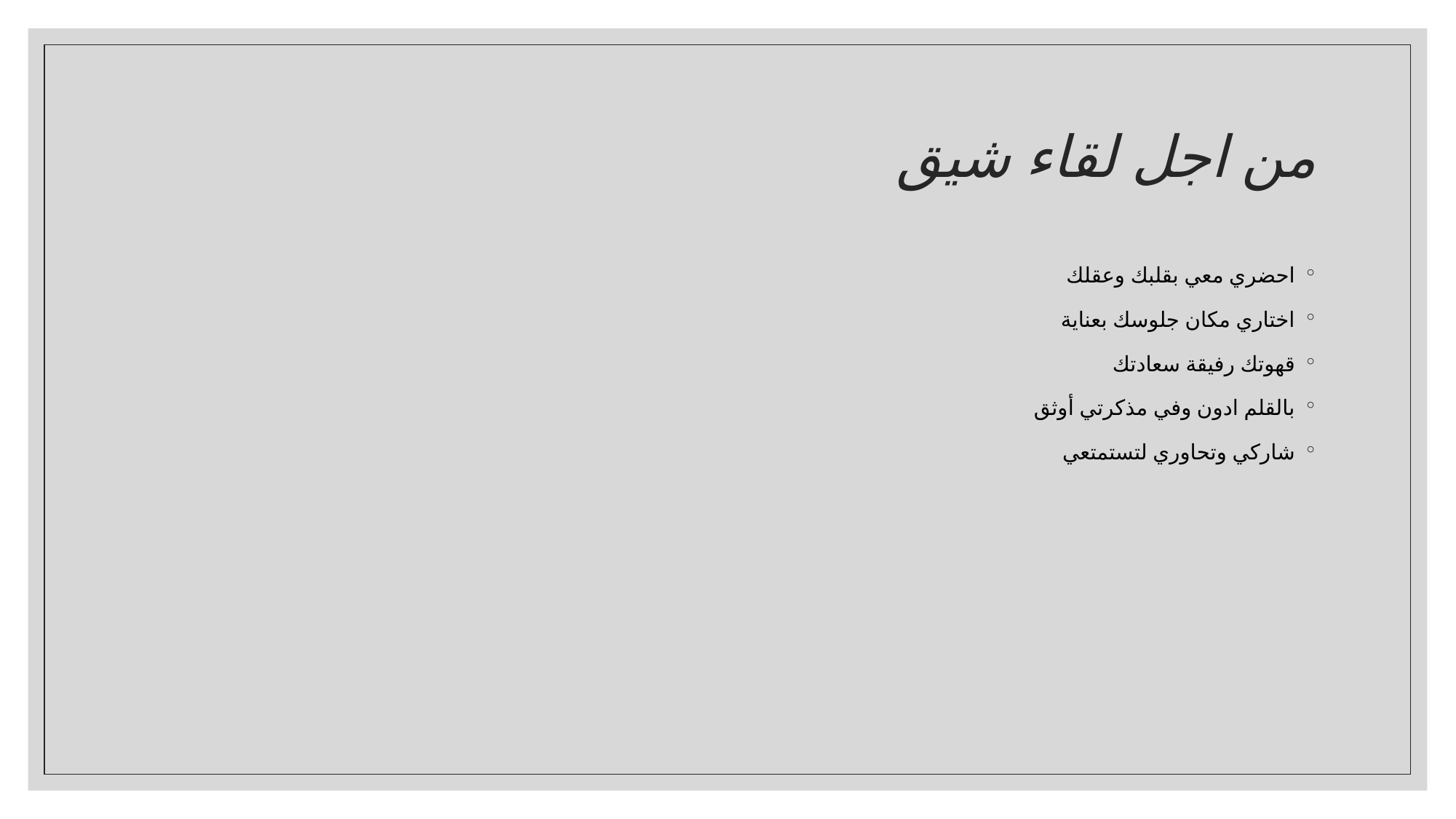

# من اجل لقاء شيق
احضري معي بقلبك وعقلك
اختاري مكان جلوسك بعناية
قهوتك رفيقة سعادتك
بالقلم ادون وفي مذكرتي أوثق
شاركي وتحاوري لتستمتعي